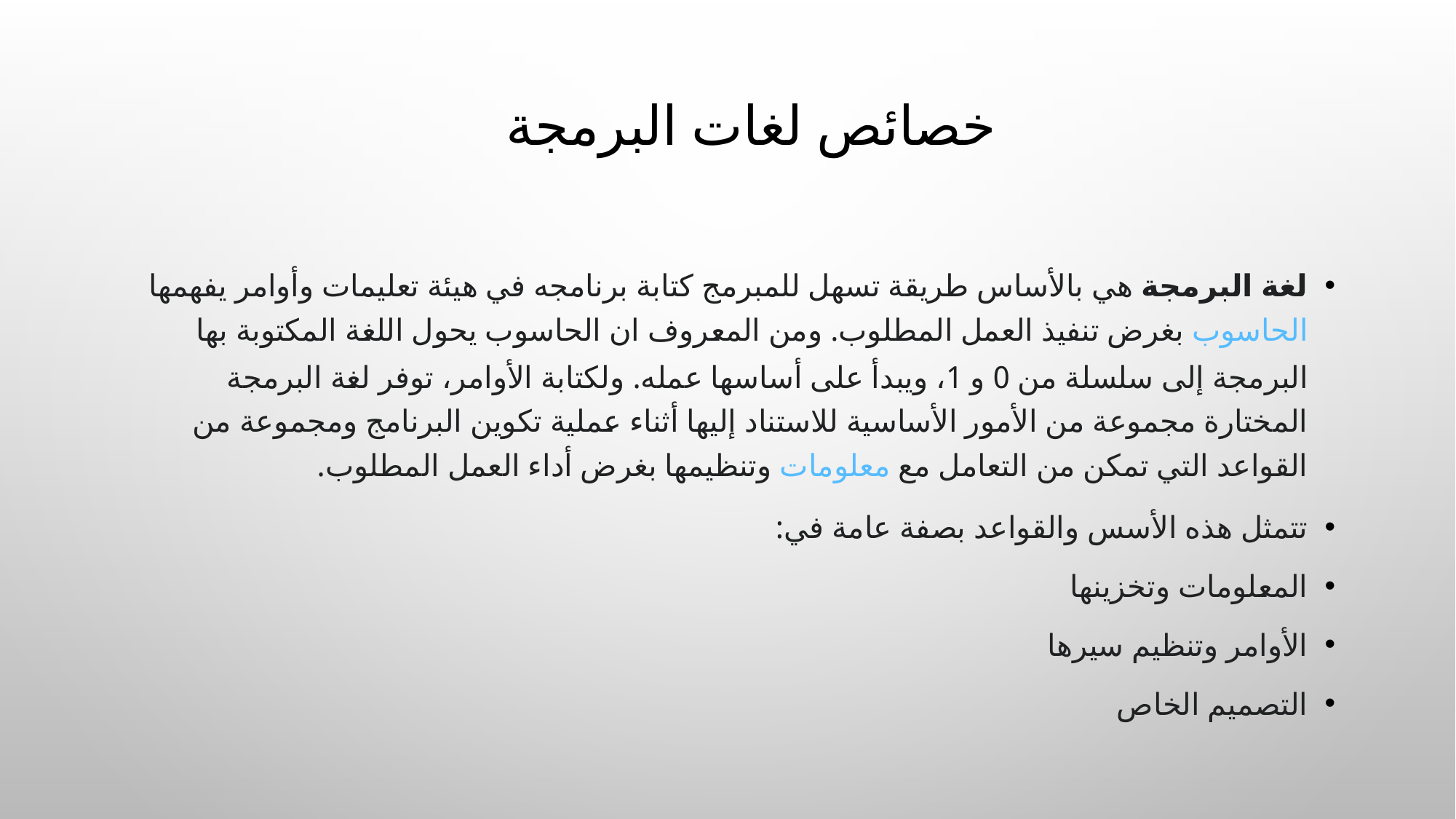

# خصائص لغات البرمجة
لغة البرمجة هي بالأساس طريقة تسهل للمبرمج كتابة برنامجه في هيئة تعليمات وأوامر يفهمها الحاسوب بغرض تنفيذ العمل المطلوب. ومن المعروف ان الحاسوب يحول اللغة المكتوبة بها البرمجة إلى سلسلة من 0 و 1، ويبدأ على أساسها عمله. ولكتابة الأوامر، توفر لغة البرمجة المختارة مجموعة من الأمور الأساسية للاستناد إليها أثناء عملية تكوين البرنامج ومجموعة من القواعد التي تمكن من التعامل مع معلومات وتنظيمها بغرض أداء العمل المطلوب.
تتمثل هذه الأسس والقواعد بصفة عامة في:
المعلومات وتخزينها
الأوامر وتنظيم سيرها
التصميم الخاص